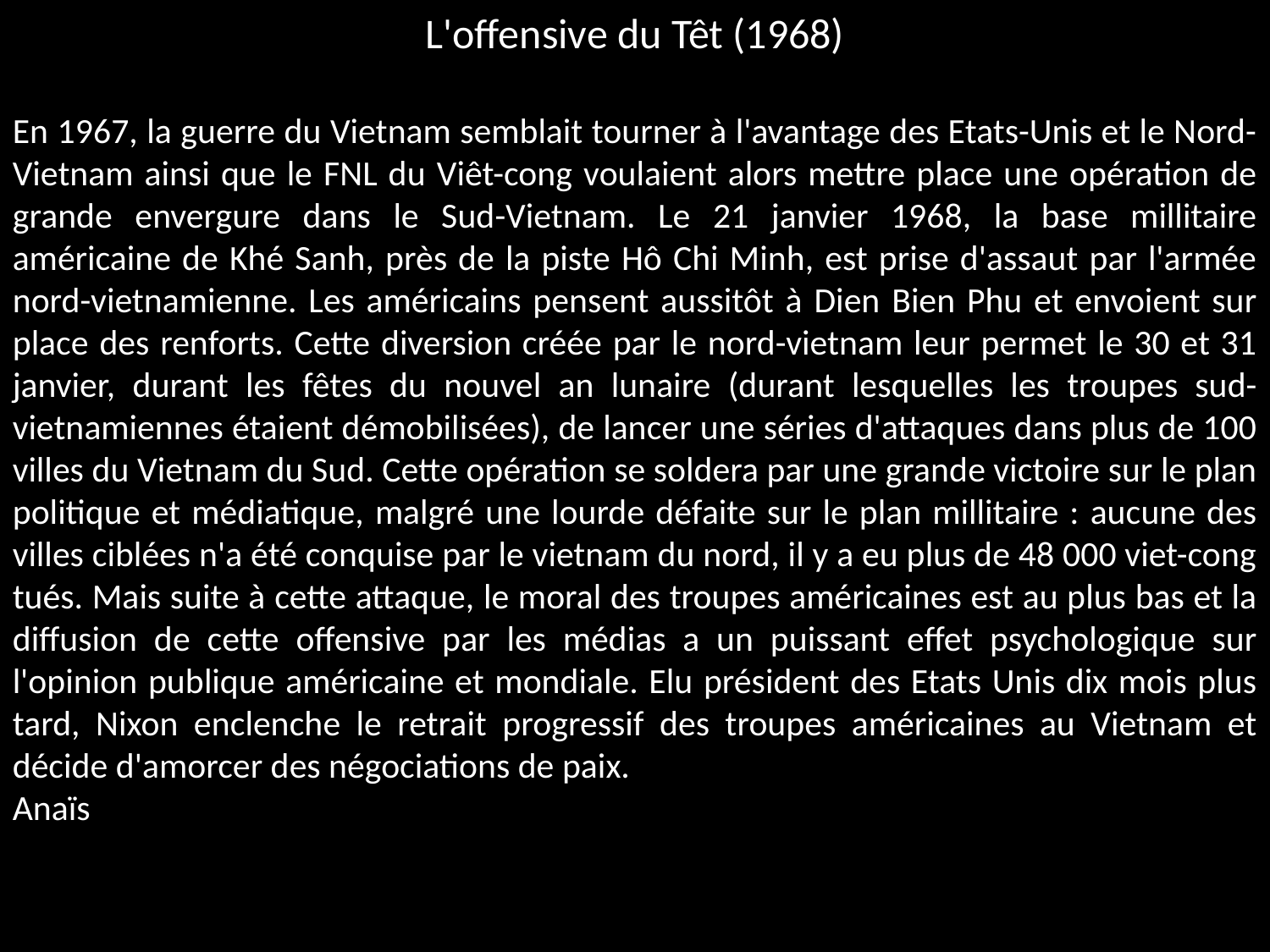

L'offensive du Têt (1968)

En 1967, la guerre du Vietnam semblait tourner à l'avantage des Etats-Unis et le Nord-Vietnam ainsi que le FNL du Viêt-cong voulaient alors mettre place une opération de grande envergure dans le Sud-Vietnam. Le 21 janvier 1968, la base millitaire américaine de Khé Sanh, près de la piste Hô Chi Minh, est prise d'assaut par l'armée nord-vietnamienne. Les américains pensent aussitôt à Dien Bien Phu et envoient sur place des renforts. Cette diversion créée par le nord-vietnam leur permet le 30 et 31 janvier, durant les fêtes du nouvel an lunaire (durant lesquelles les troupes sud-vietnamiennes étaient démobilisées), de lancer une séries d'attaques dans plus de 100 villes du Vietnam du Sud. Cette opération se soldera par une grande victoire sur le plan politique et médiatique, malgré une lourde défaite sur le plan millitaire : aucune des villes ciblées n'a été conquise par le vietnam du nord, il y a eu plus de 48 000 viet-cong tués. Mais suite à cette attaque, le moral des troupes américaines est au plus bas et la diffusion de cette offensive par les médias a un puissant effet psychologique sur l'opinion publique américaine et mondiale. Elu président des Etats Unis dix mois plus tard, Nixon enclenche le retrait progressif des troupes américaines au Vietnam et décide d'amorcer des négociations de paix.
Anaïs